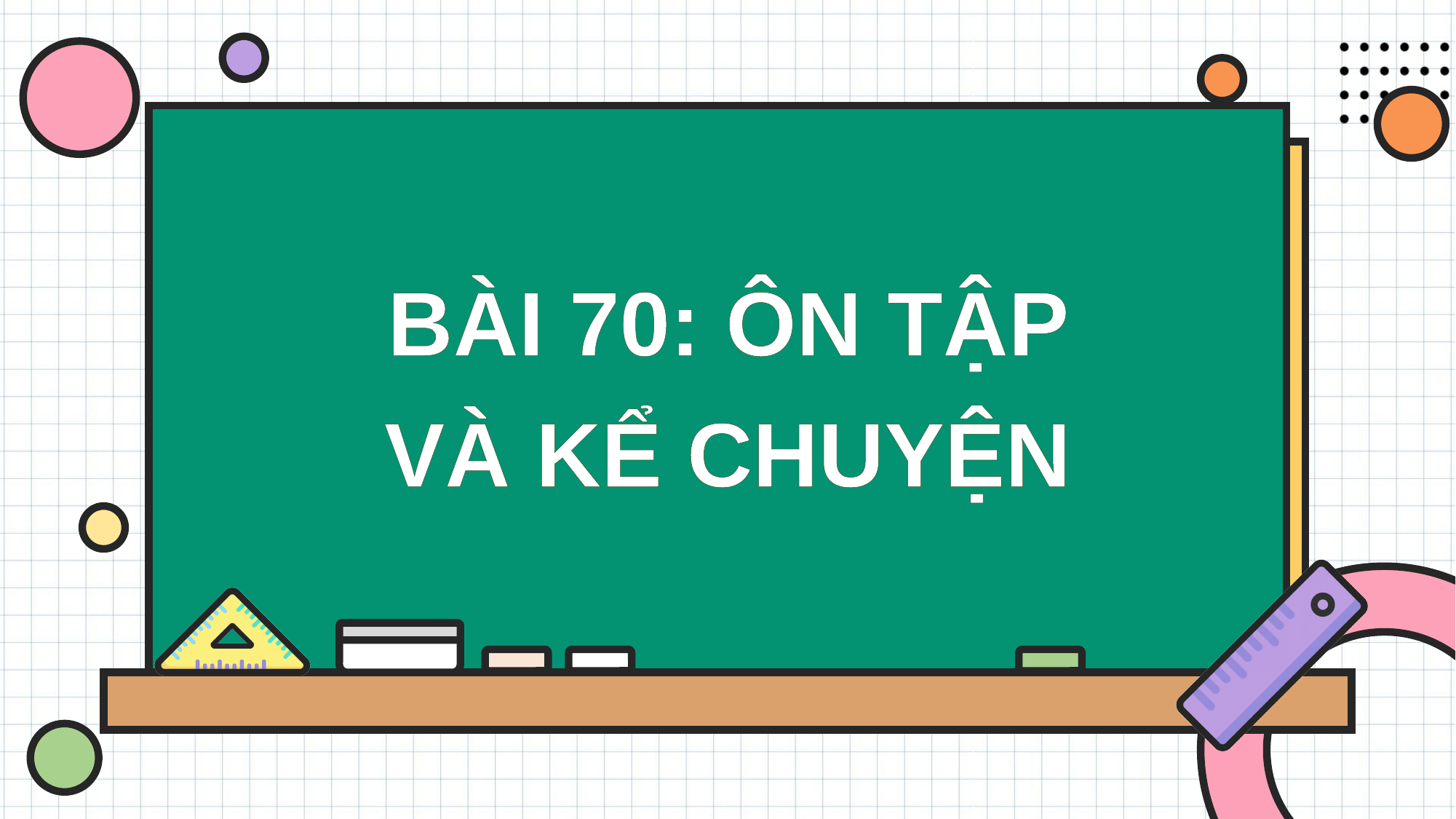

BÀI 70: ÔN TẬP VÀ KỂ CHUYỆN